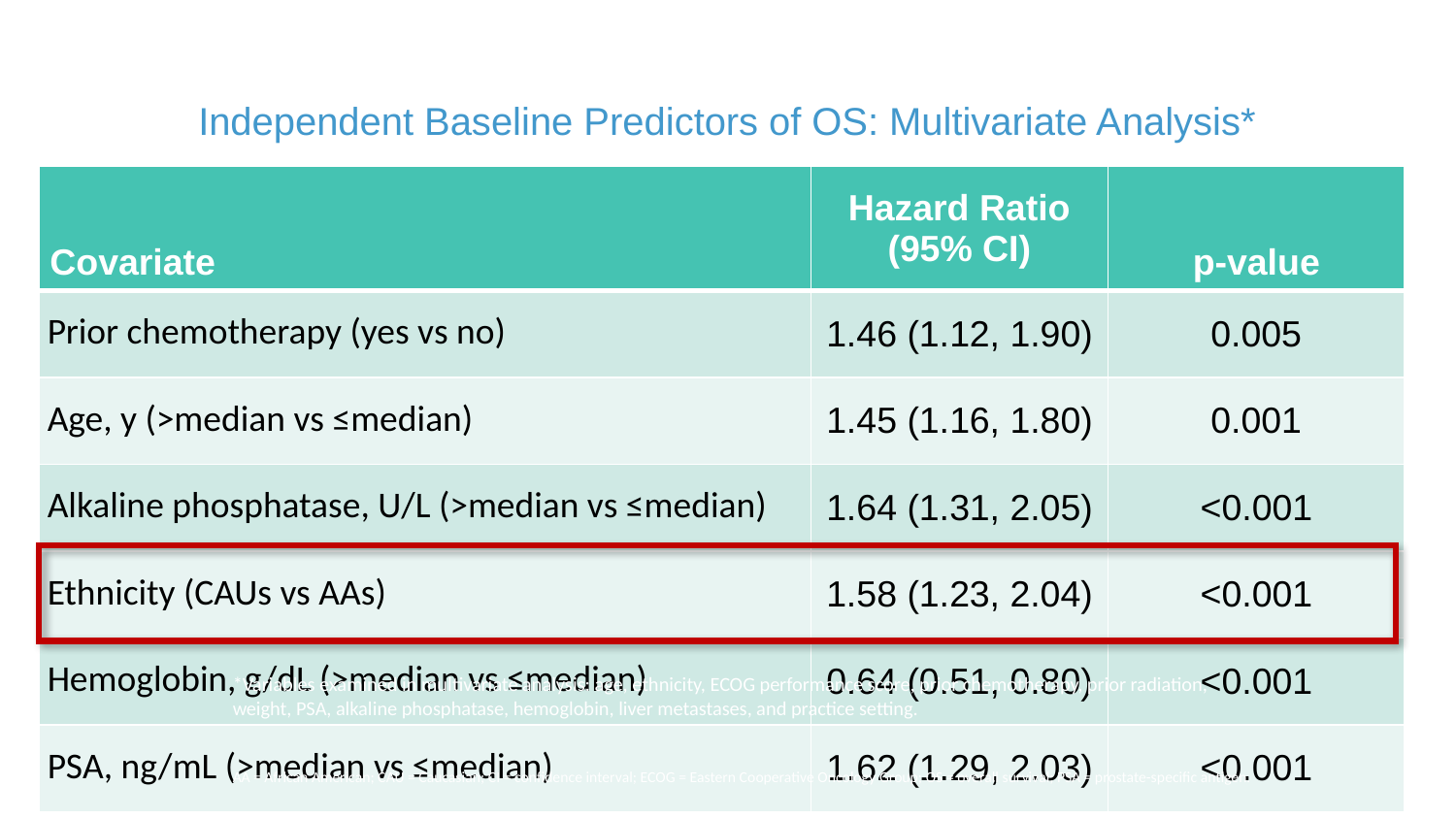

# Independent Baseline Predictors of OS: Multivariate Analysis*
| Covariate | Hazard Ratio (95% CI) | p-value |
| --- | --- | --- |
| Prior chemotherapy (yes vs no) | 1.46 (1.12, 1.90) | 0.005 |
| Age, y (>median vs ≤median) | 1.45 (1.16, 1.80) | 0.001 |
| Alkaline phosphatase, U/L (>median vs ≤median) | 1.64 (1.31, 2.05) | <0.001 |
| Ethnicity (CAUs vs AAs) | 1.58 (1.23, 2.04) | <0.001 |
| Hemoglobin, g/dL (>median vs ≤median) | 0.64 (0.51, 0.80) | <0.001 |
| PSA, ng/mL (>median vs ≤median) | 1.62 (1.29, 2.03) | <0.001 |

*Variables examined in multivariate analysis: age, ethnicity, ECOG performance score, prior chemotherapy, prior radiation, weight, PSA, alkaline phosphatase, hemoglobin, liver metastases, and practice setting.
AA = African American; CAU = Caucasian; CI = confidence interval; ECOG = Eastern Cooperative Oncology Group; OS = overall survival; PSA = prostate-specific antigen.